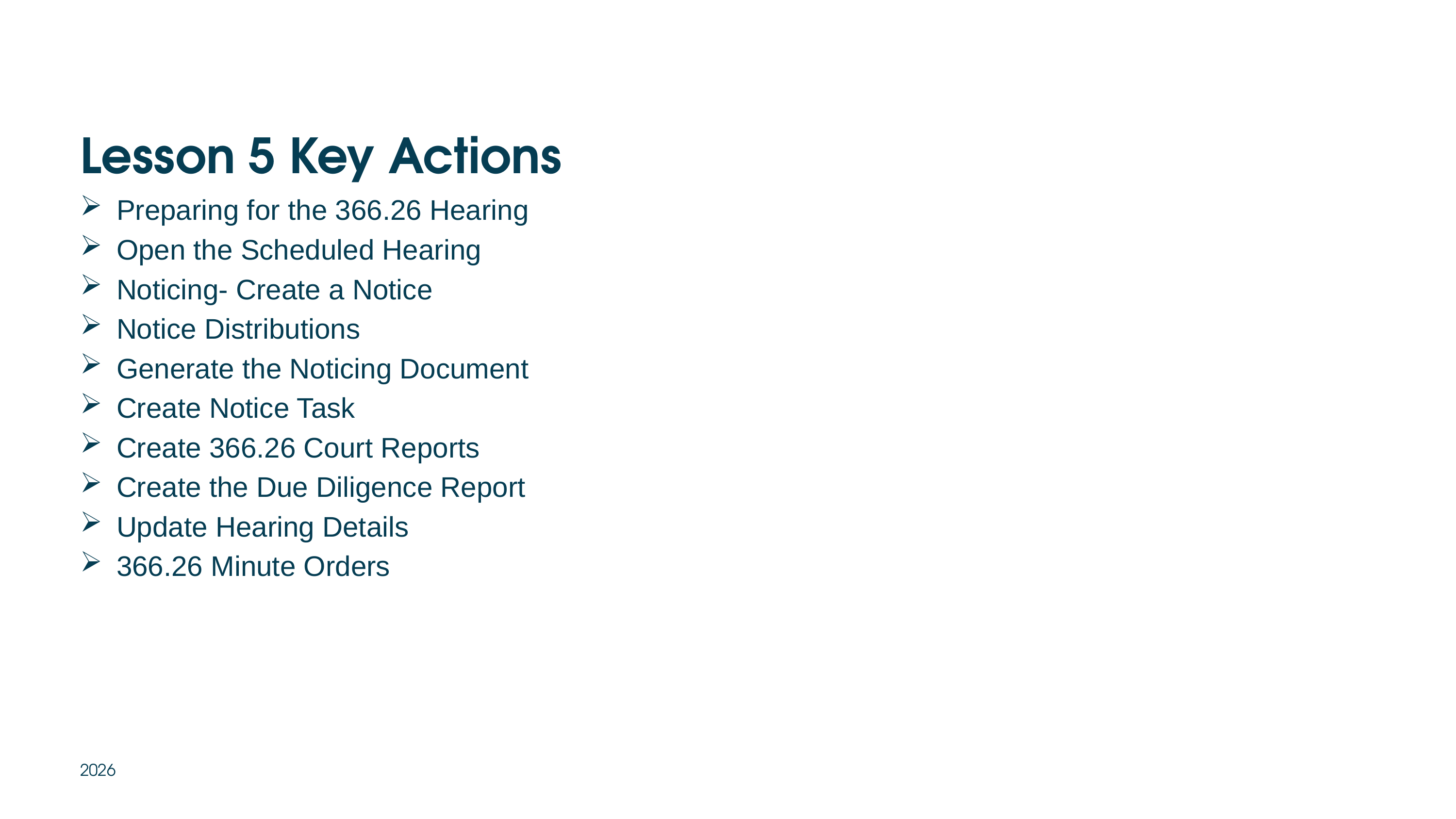

# Lesson 5 Key Actions
Preparing for the 366.26 Hearing
Open the Scheduled Hearing
Noticing- Create a Notice
Notice Distributions
Generate the Noticing Document
Create Notice Task
Create 366.26 Court Reports
Create the Due Diligence Report
Update Hearing Details
366.26 Minute Orders
2026